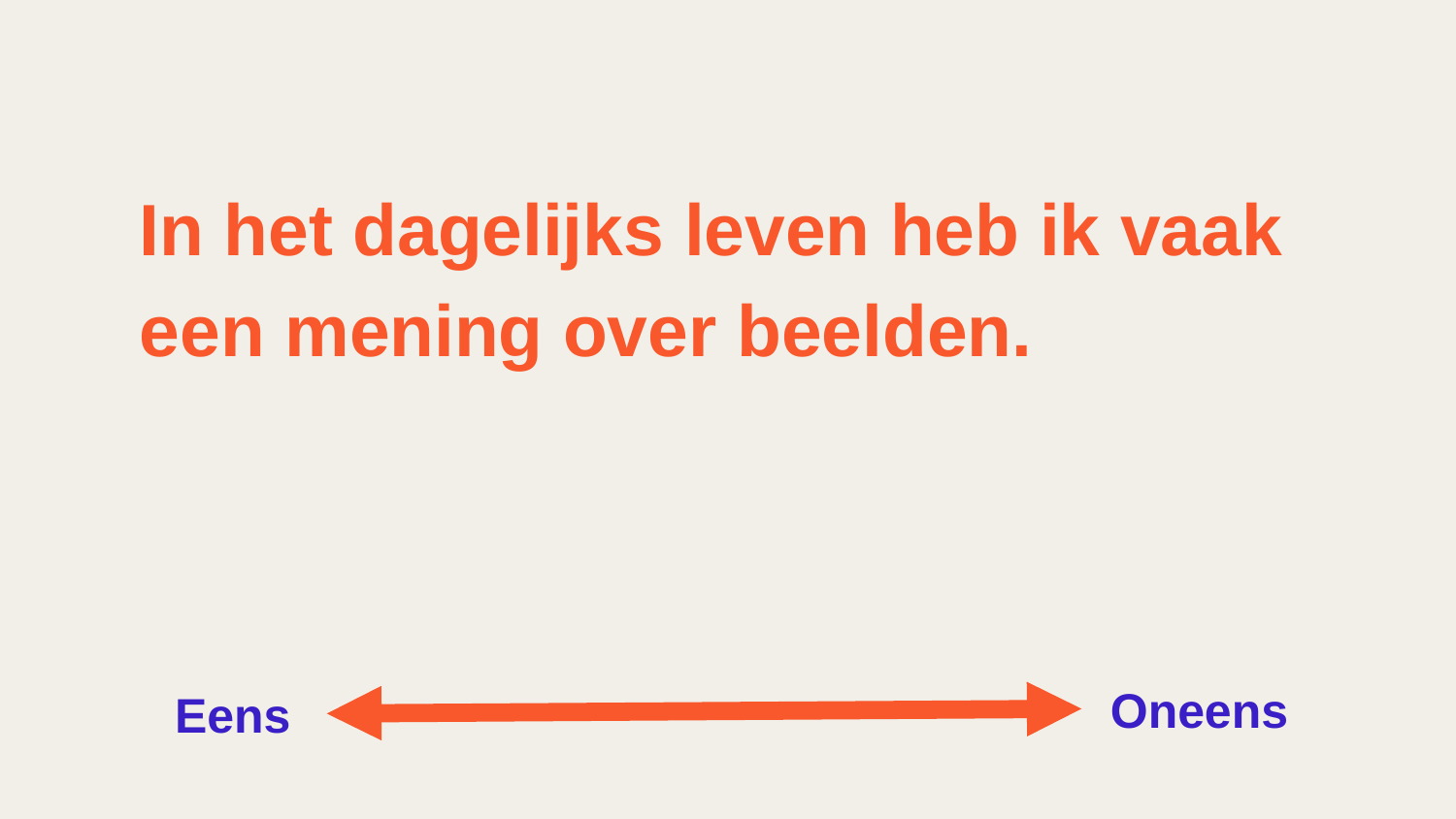

#
In het dagelijks leven heb ik vaak een mening over beelden.

Oneens
Eens